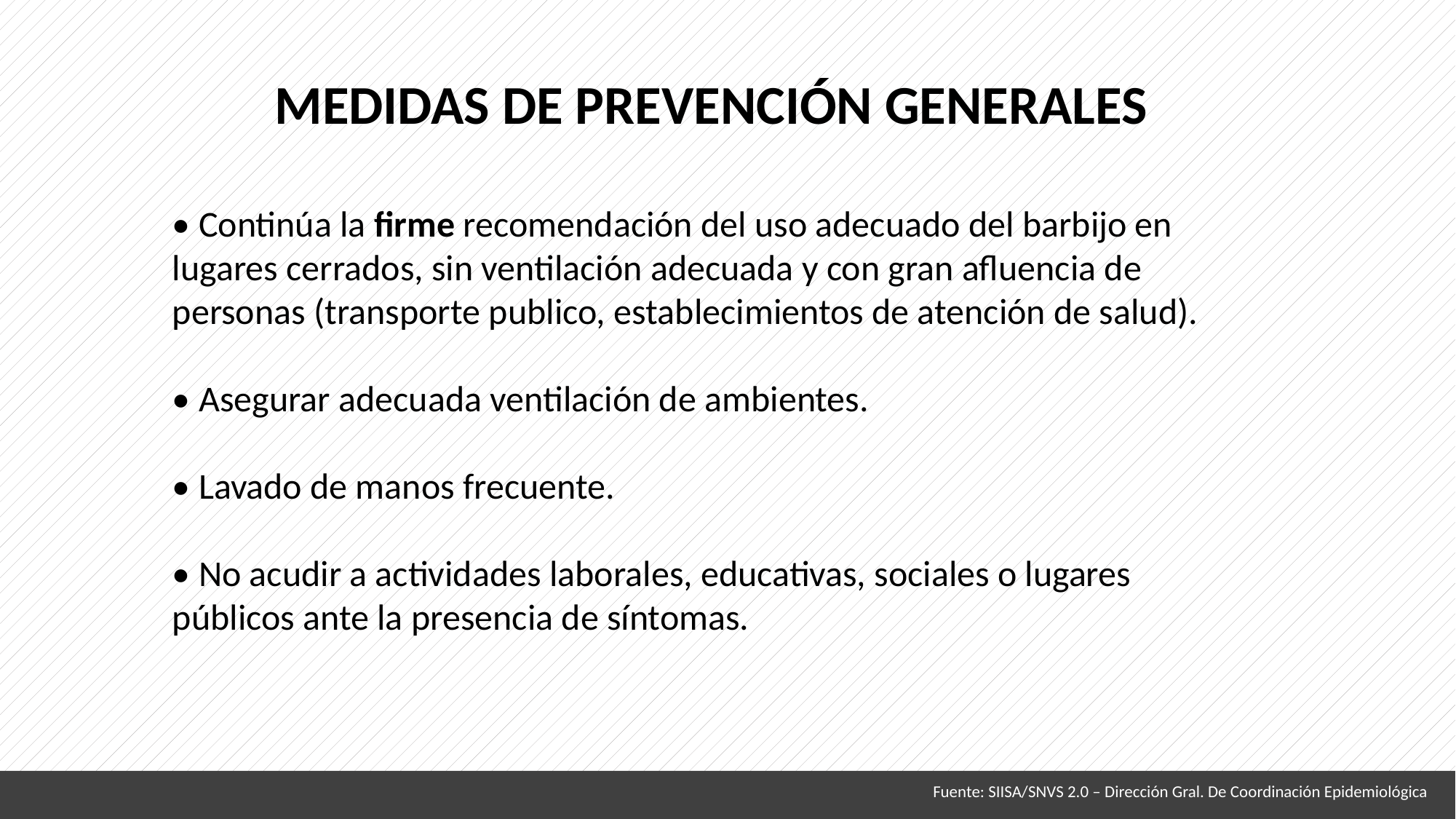

MEDIDAS DE PREVENCIÓN GENERALES

• Continúa la firme recomendación del uso adecuado del barbijo en lugares cerrados, sin ventilación adecuada y con gran afluencia de personas (transporte publico, establecimientos de atención de salud).

• Asegurar adecuada ventilación de ambientes.

• Lavado de manos frecuente.

• No acudir a actividades laborales, educativas, sociales o lugares públicos ante la presencia de síntomas.

Fuente: SIISA/SNVS 2.0 – Dirección Gral. De Coordinación Epidemiológica